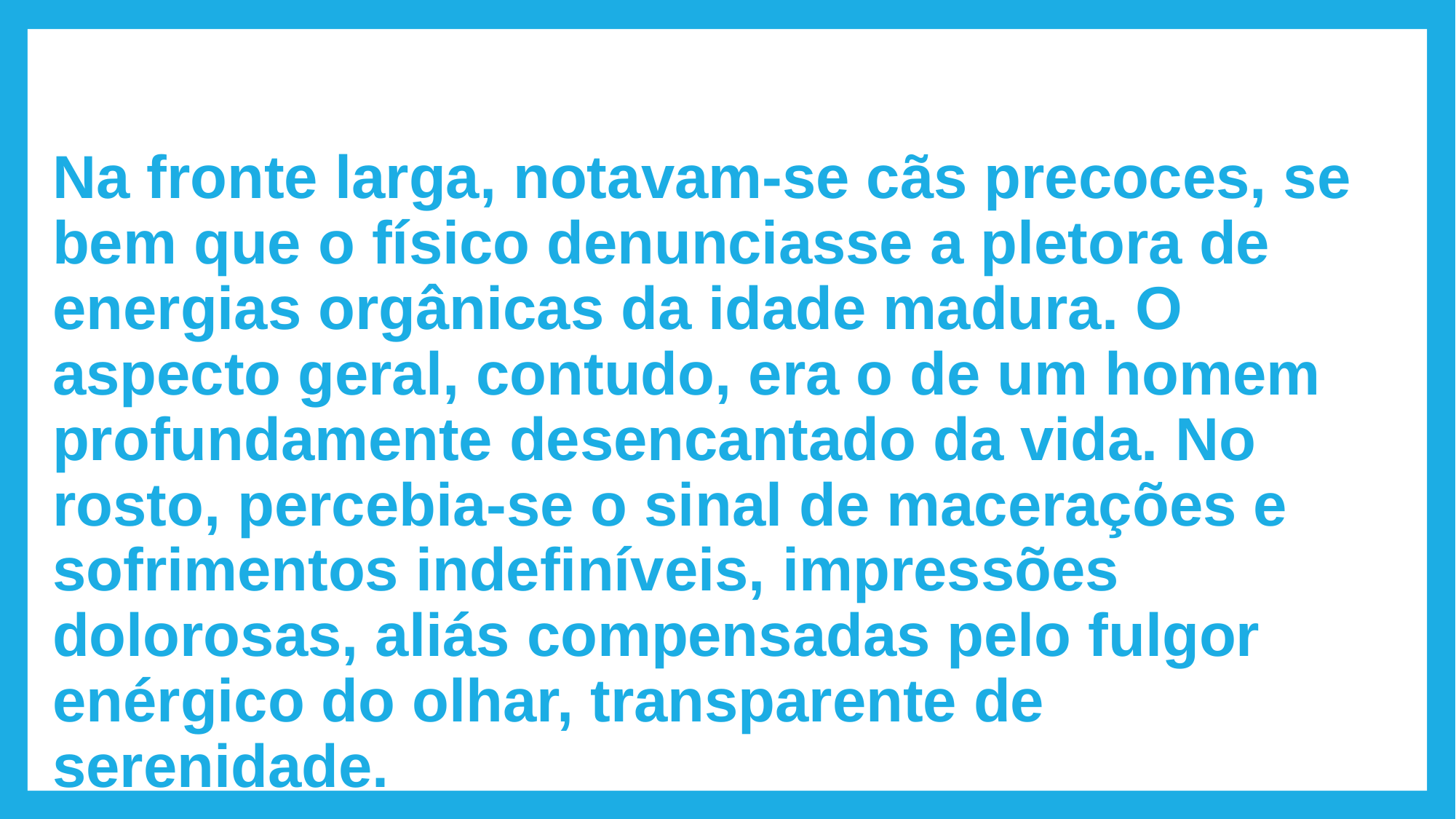

# Na fronte larga, notavam-se cãs precoces, se bem que o físico denunciasse a pletora de energias orgânicas da idade madura. O aspecto geral, contudo, era o de um homem profundamente desencantado da vida. No rosto, percebia-se o sinal de macerações e sofrimentos indefiníveis, impressões dolorosas, aliás compensadas pelo fulgor enérgico do olhar, transparente de serenidade.